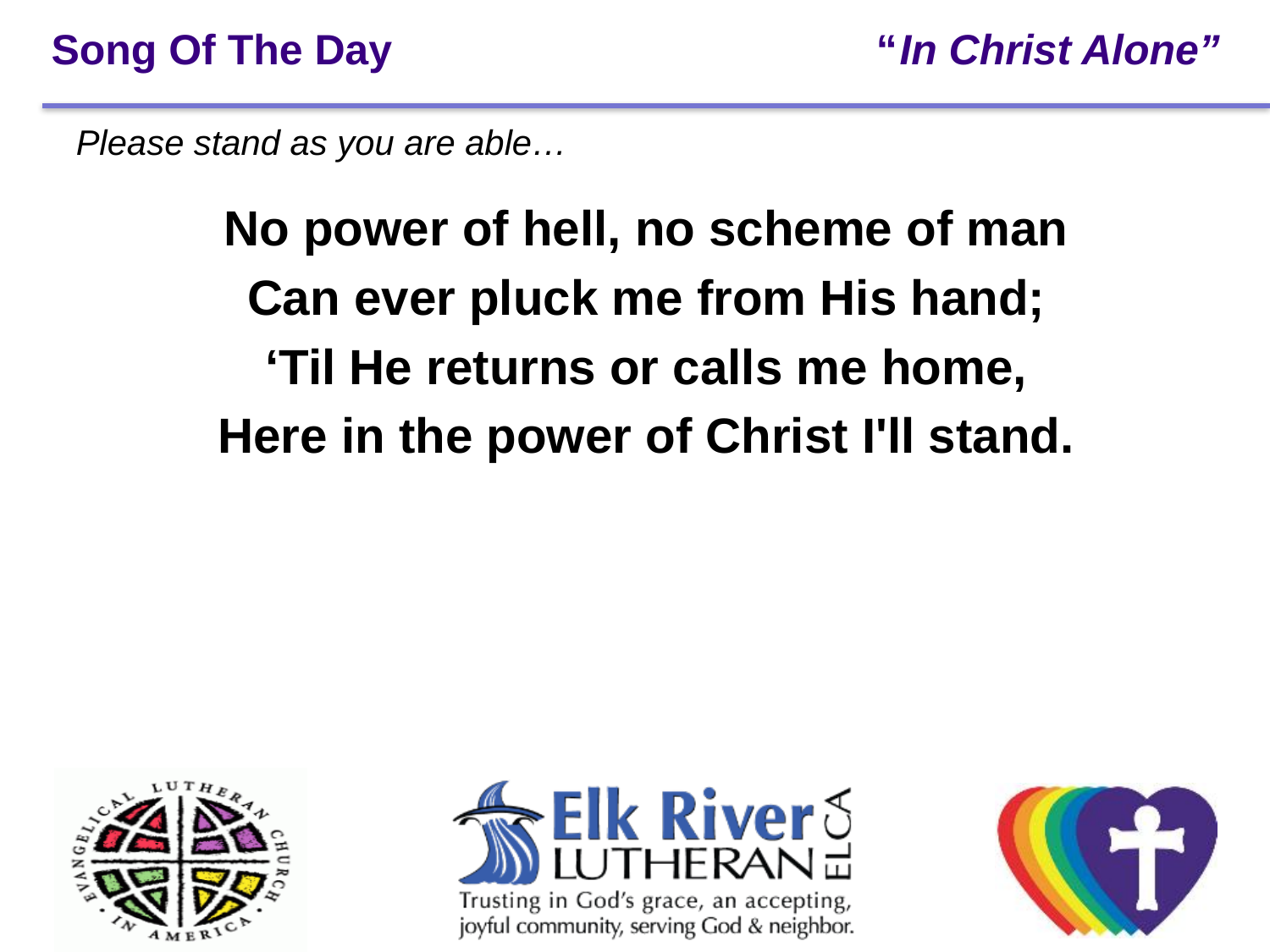

# Song Of The Day                                         “In Christ Alone”
Please stand as you are able…
No power of hell, no scheme of man
Can ever pluck me from His hand;
‘Til He returns or calls me home,
Here in the power of Christ I'll stand.